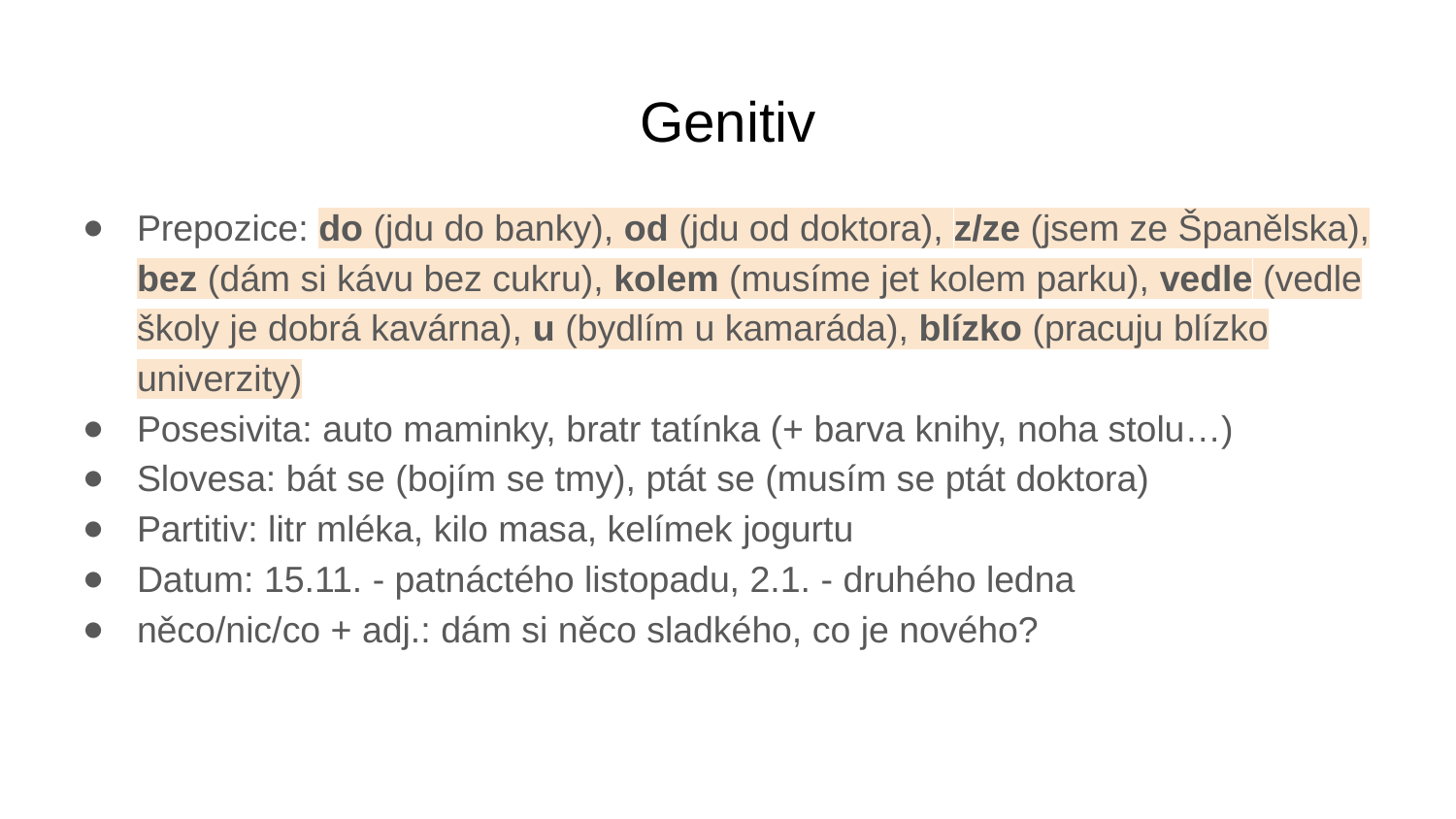

# Genitiv
Prepozice: do (jdu do banky), od (jdu od doktora), z/ze (jsem ze Španělska), bez (dám si kávu bez cukru), kolem (musíme jet kolem parku), vedle (vedle školy je dobrá kavárna), u (bydlím u kamaráda), blízko (pracuju blízko univerzity)
Posesivita: auto maminky, bratr tatínka (+ barva knihy, noha stolu…)
Slovesa: bát se (bojím se tmy), ptát se (musím se ptát doktora)
Partitiv: litr mléka, kilo masa, kelímek jogurtu
Datum: 15.11. - patnáctého listopadu, 2.1. - druhého ledna
něco/nic/co + adj.: dám si něco sladkého, co je nového?